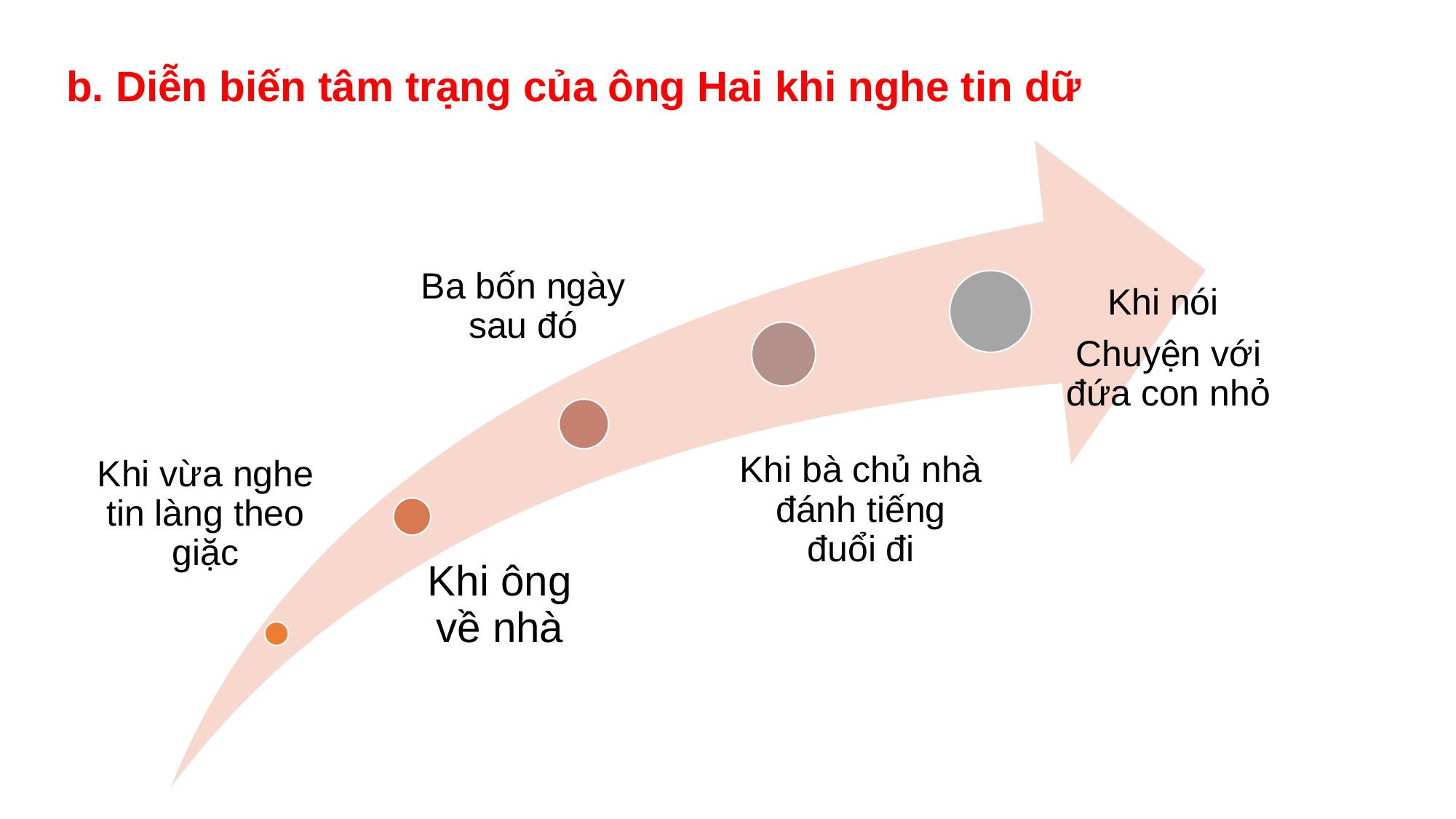

b. Diễn biến tâm trạng của ông Hai khi nghe tin dữ
Khi vừa nghe tin làng theo giặc
Khi ông về nhà
Ba bốn ngày sau đó
Khi bà chủ nhà đánh tiếng đuổi đi
Khi nói
Chuyện với đứa con nhỏ